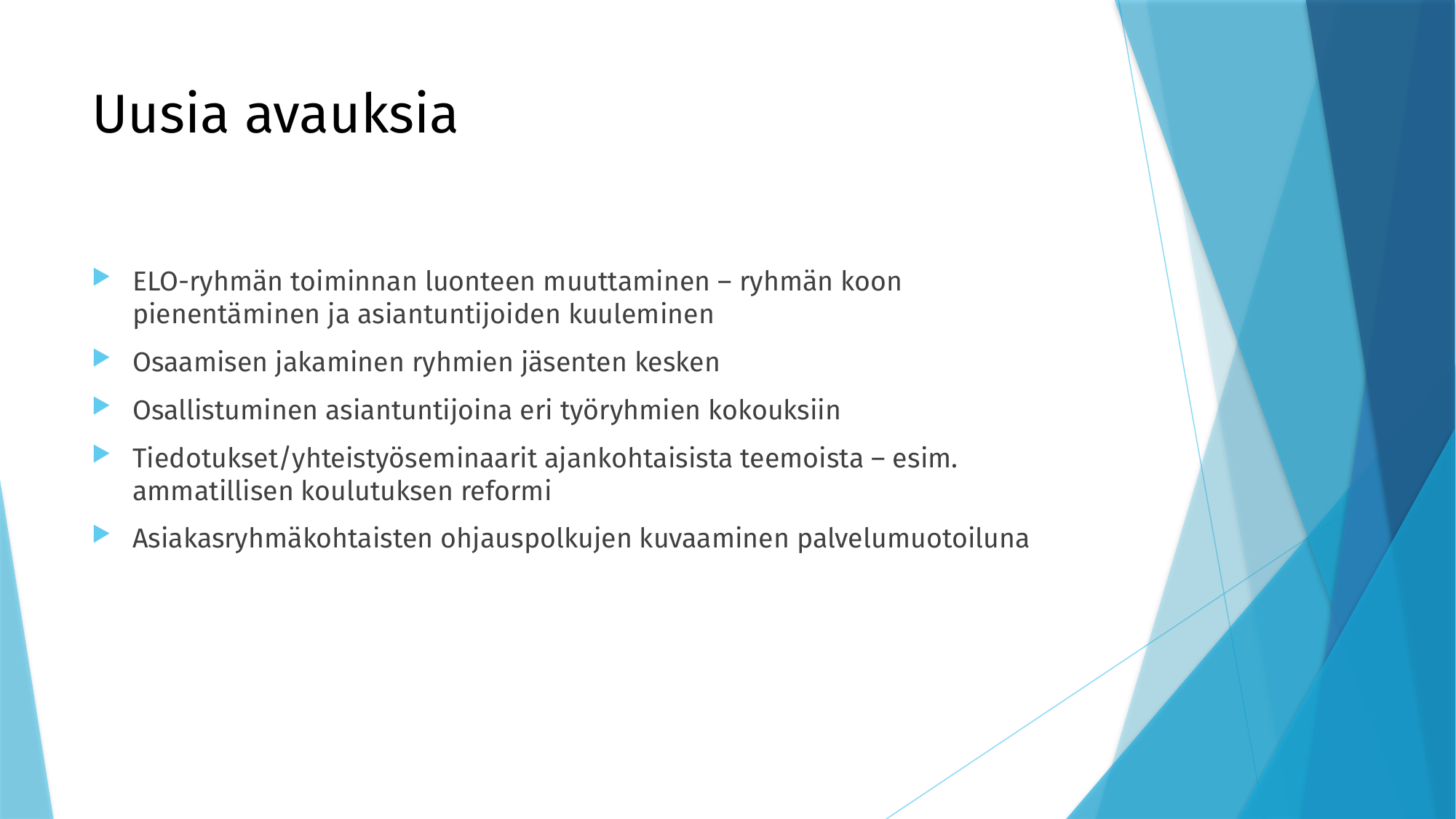

# Uusia avauksia
ELO-ryhmän toiminnan luonteen muuttaminen – ryhmän koon pienentäminen ja asiantuntijoiden kuuleminen
Osaamisen jakaminen ryhmien jäsenten kesken
Osallistuminen asiantuntijoina eri työryhmien kokouksiin
Tiedotukset/yhteistyöseminaarit ajankohtaisista teemoista – esim. ammatillisen koulutuksen reformi
Asiakasryhmäkohtaisten ohjauspolkujen kuvaaminen palvelumuotoiluna